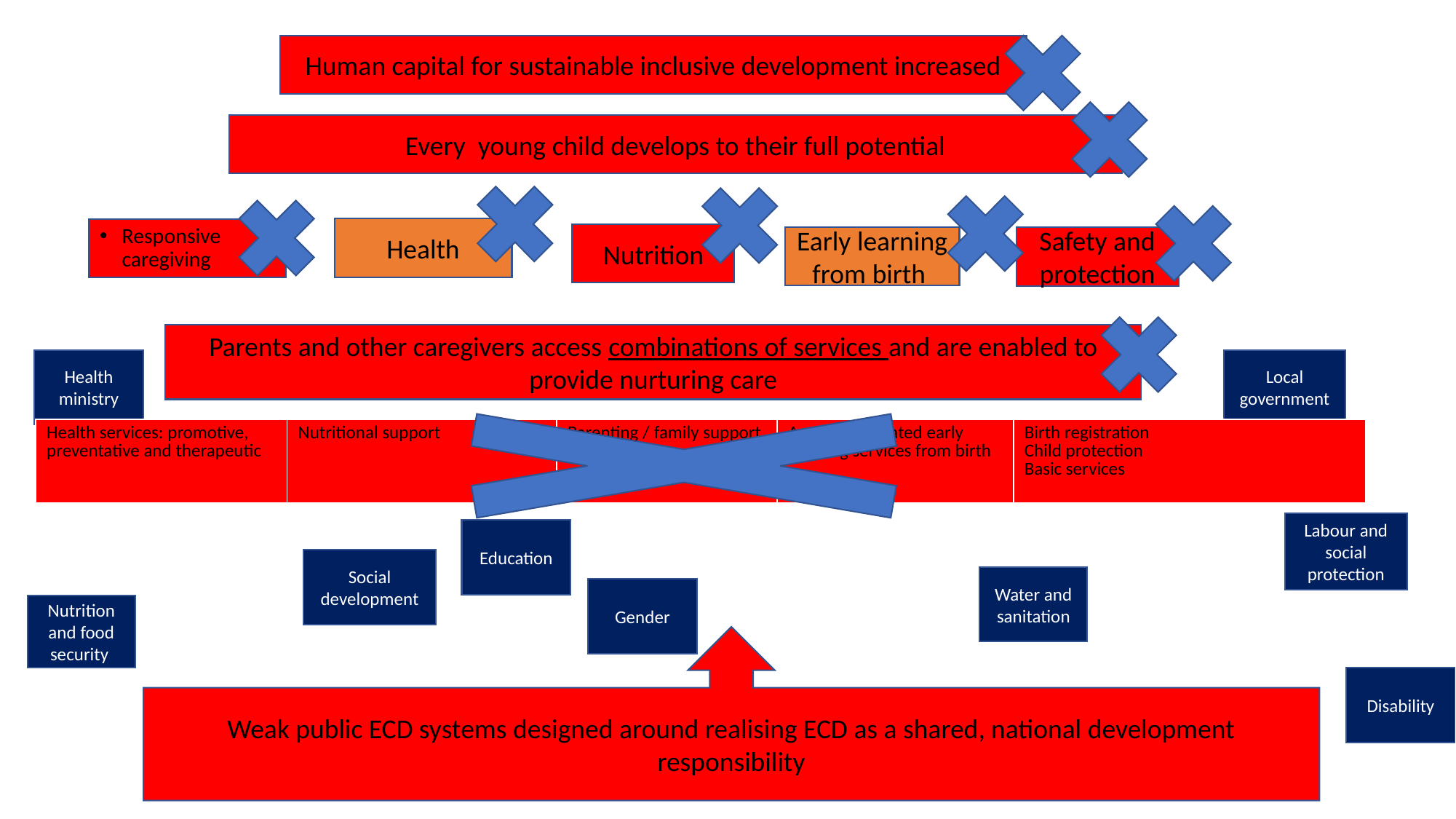

Human capital for sustainable inclusive development increased

Every  young child develops to their full potential

Health
Responsive caregiving
Nutrition
Early learning from birth
Safety and protection

Parents and other caregivers access combinations of services and are enabled to provide nurturing care
Health ministry
Local government

| Health services: promotive, preventative and therapeutic | Nutritional support | Parenting / family support and services | Age-differentiated early learning services from birth | Birth registration Child protection Basic services |
| --- | --- | --- | --- | --- |
Labour and social protection
Education
Social development
Water and sanitation
Gender
Nutrition and food security
Weak public ECD systems designed around realising ECD as a shared, national development responsibility
Disability